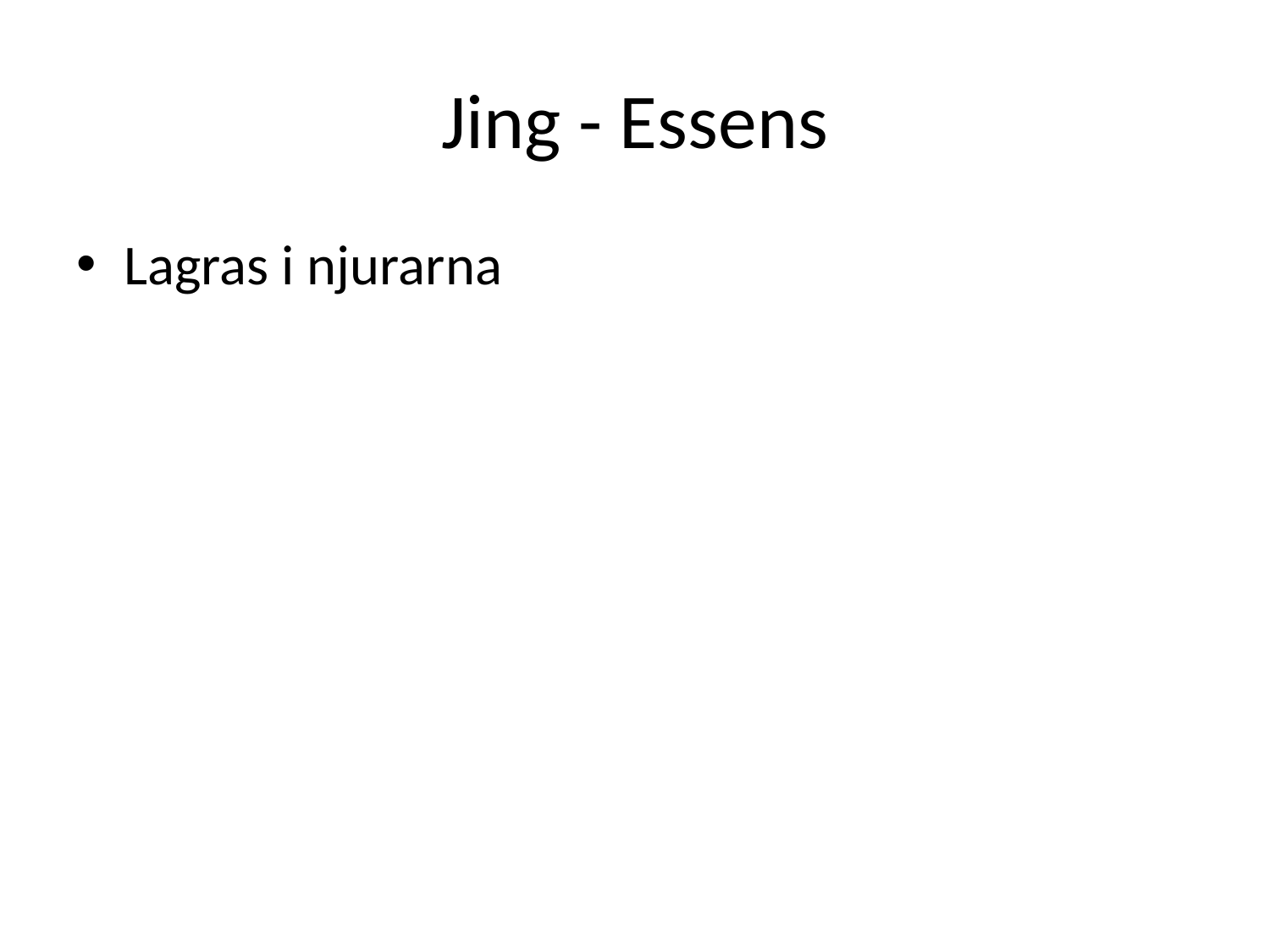

# Jing - Essens
Lagras i njurarna